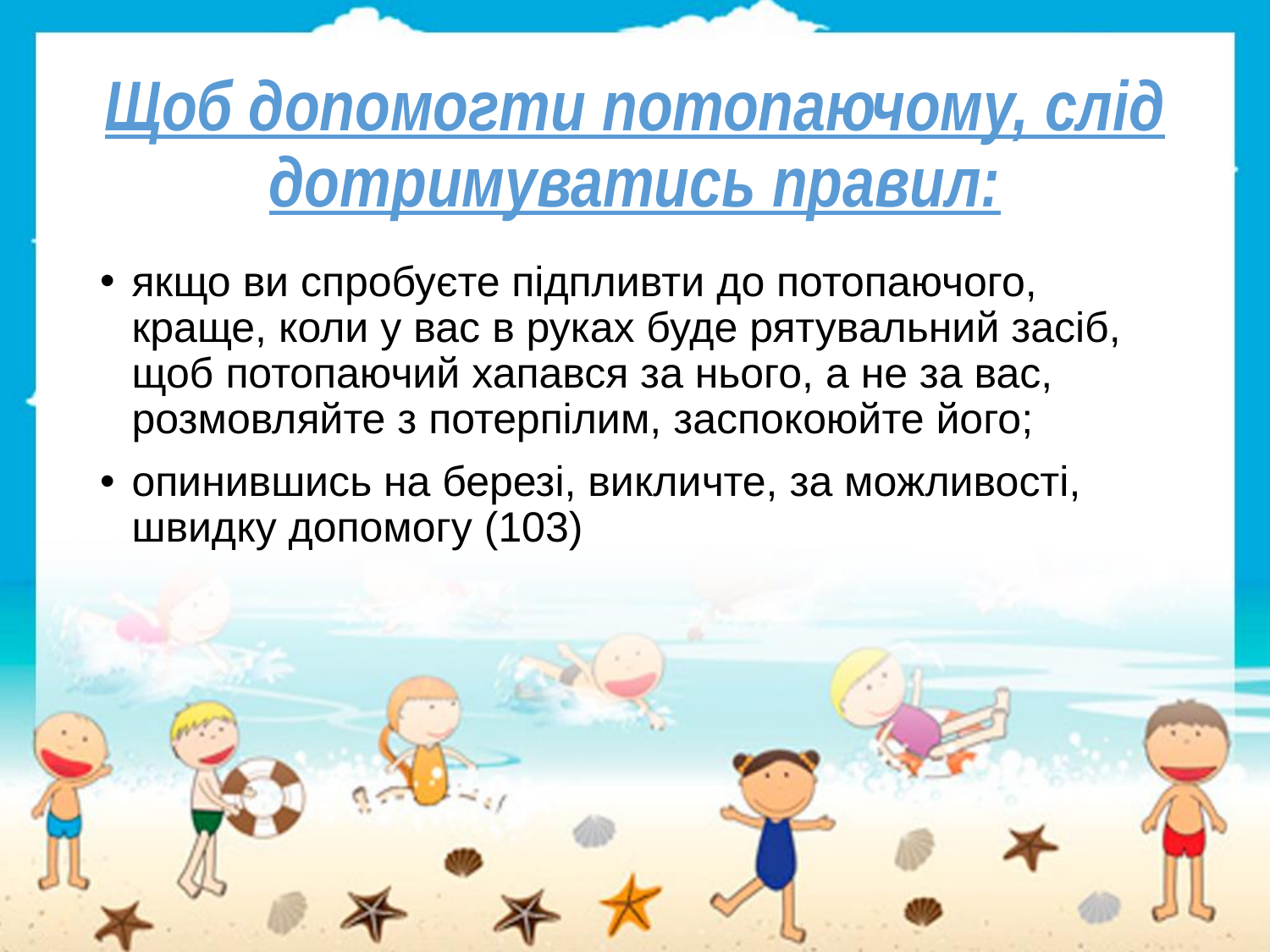

# Щоб допомогти потопаючому, слід дотримуватись правил:
якщо ви спробуєте підпливти до потопаючого, краще, коли у вас в руках буде рятувальний засіб, щоб потопаючий хапався за нього, а не за вас, розмовляйте з потерпілим, заспокоюйте його;
опинившись на березі, викличте, за можливості, швидку допомогу (103)